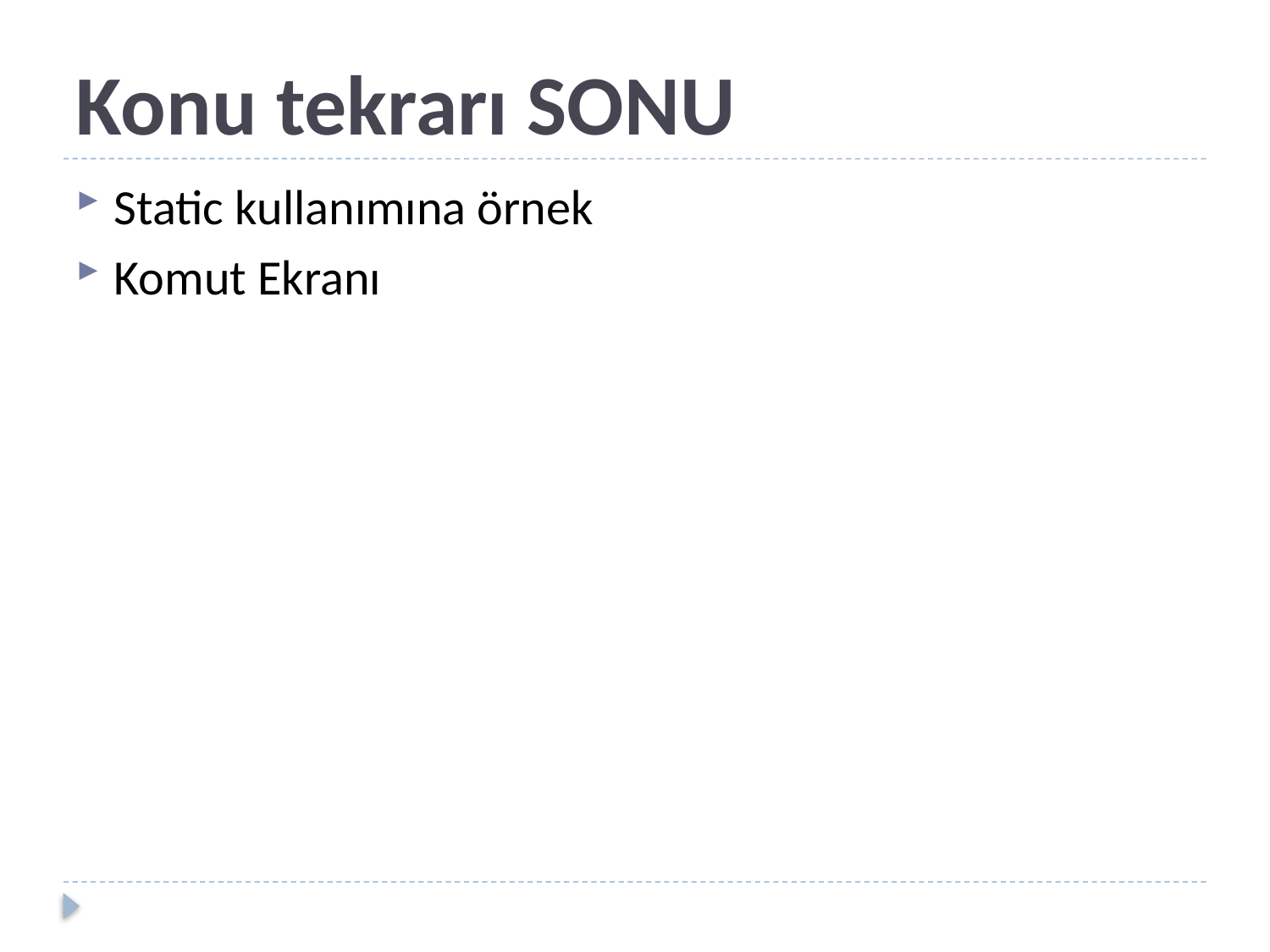

# Konu tekrarı SONU
Static kullanımına örnek
Komut Ekranı